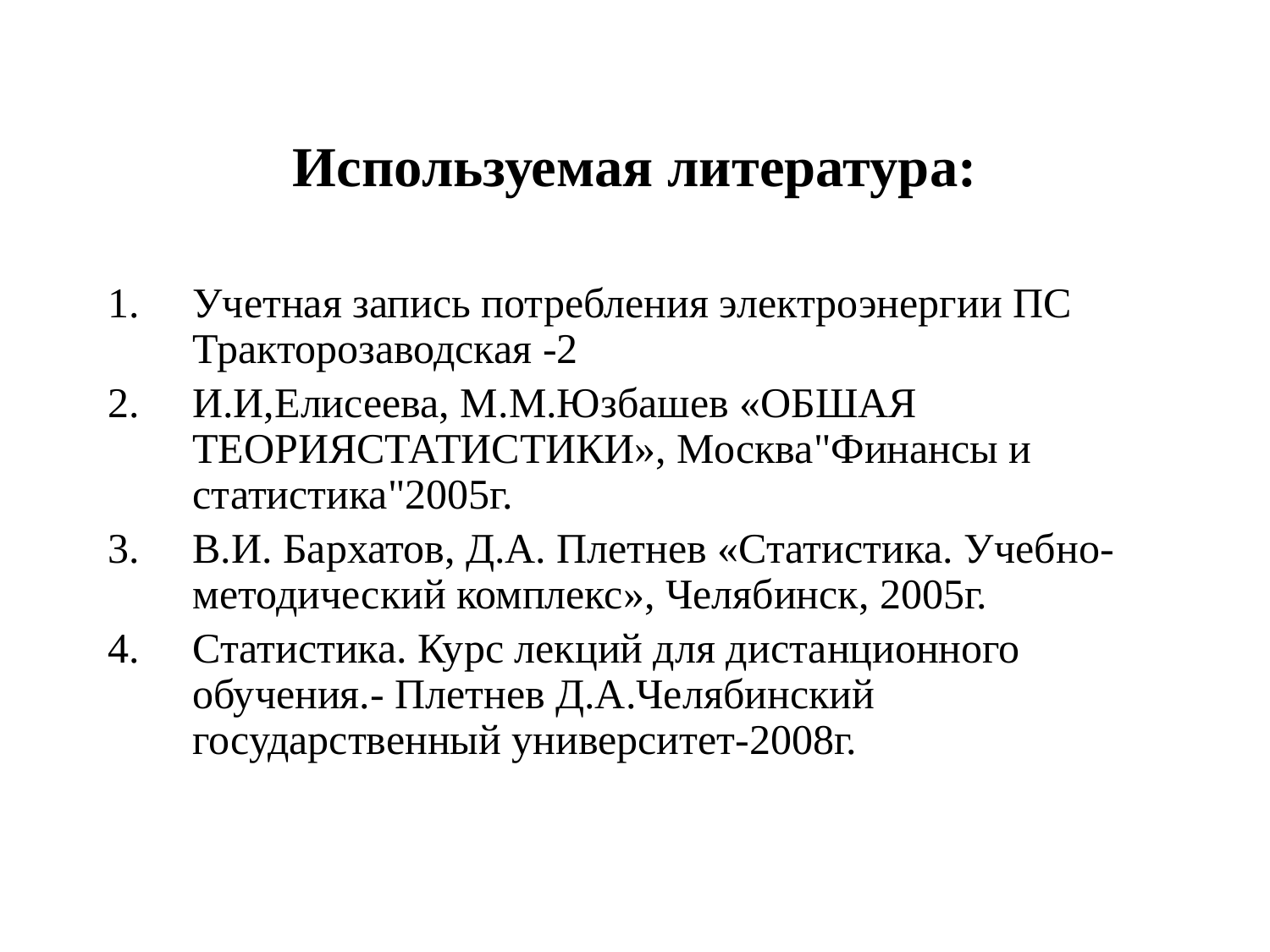

# Используемая литература:
Учетная запись потребления электроэнергии ПС Тракторозаводская -2
И.И,Елисеева, М.М.Юзбашев «ОБШАЯ ТЕОРИЯСТАТИСТИКИ», Москва"Финансы и статистика"2005г.
В.И. Бархатов, Д.А. Плетнев «Статистика. Учебно-методический комплекс», Челябинск, 2005г.
Статистика. Курс лекций для дистанционного обучения.- Плетнев Д.А.Челябинский государственный университет-2008г.